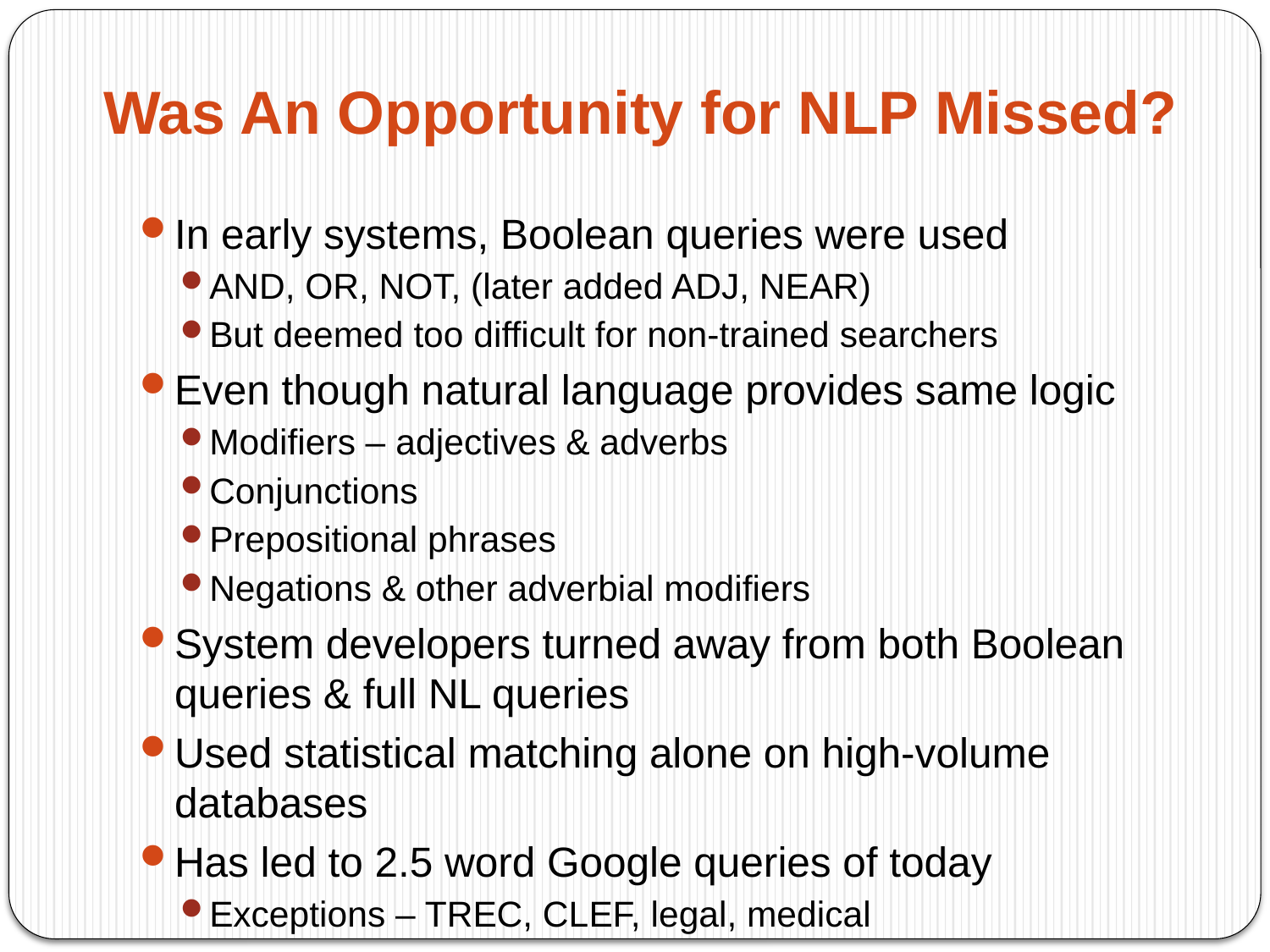

# Was An Opportunity for NLP Missed?
In early systems, Boolean queries were used
AND, OR, NOT, (later added ADJ, NEAR)
But deemed too difficult for non-trained searchers
Even though natural language provides same logic
Modifiers – adjectives & adverbs
Conjunctions
Prepositional phrases
Negations & other adverbial modifiers
System developers turned away from both Boolean queries & full NL queries
Used statistical matching alone on high-volume databases
Has led to 2.5 word Google queries of today
Exceptions – TREC, CLEF, legal, medical